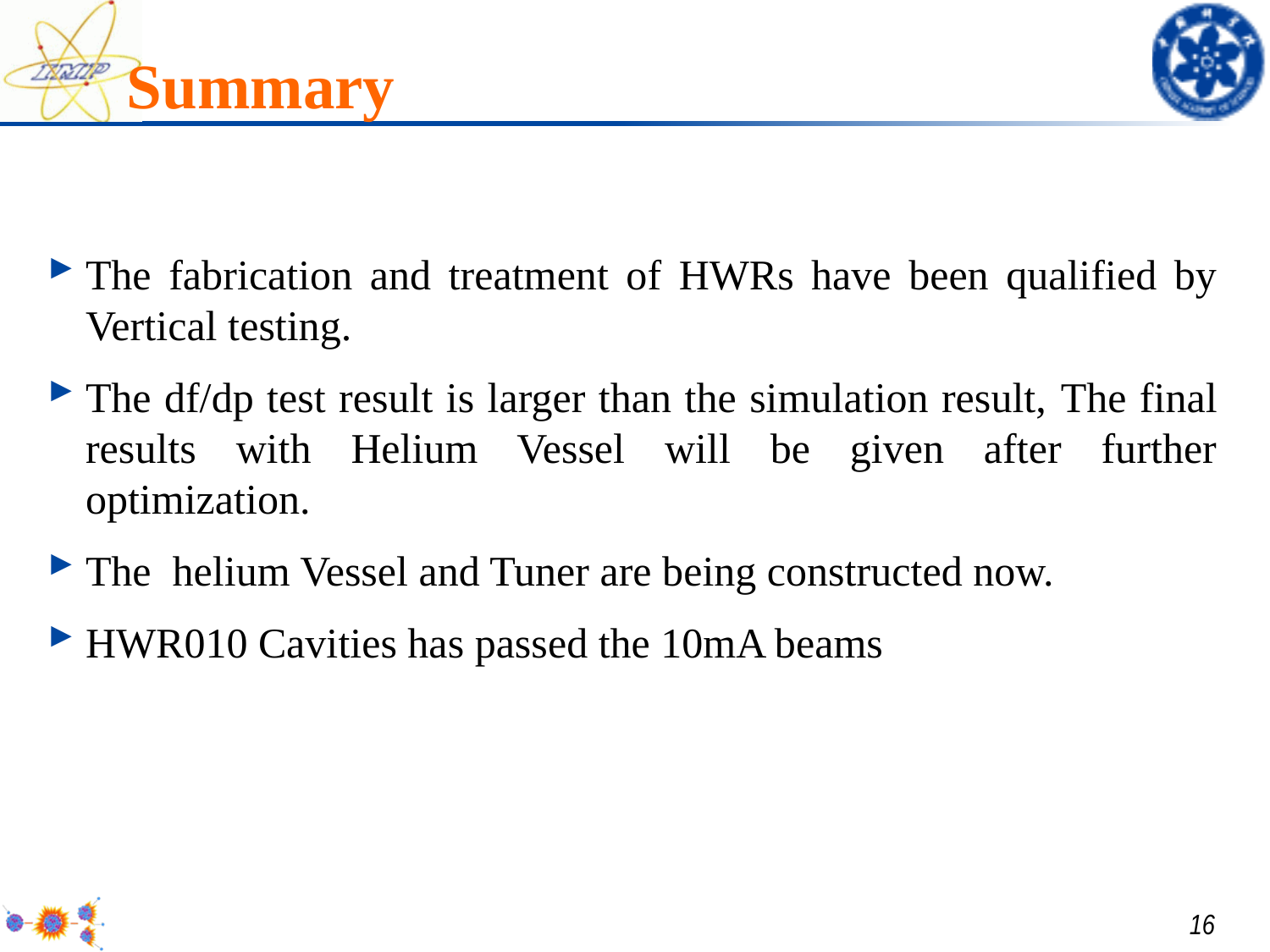

# Summary
The fabrication and treatment of HWRs have been qualified by Vertical testing.
The df/dp test result is larger than the simulation result, The final results with Helium Vessel will be given after further optimization.
The  helium Vessel and Tuner are being constructed now.
HWR010 Cavities has passed the 10mA beams